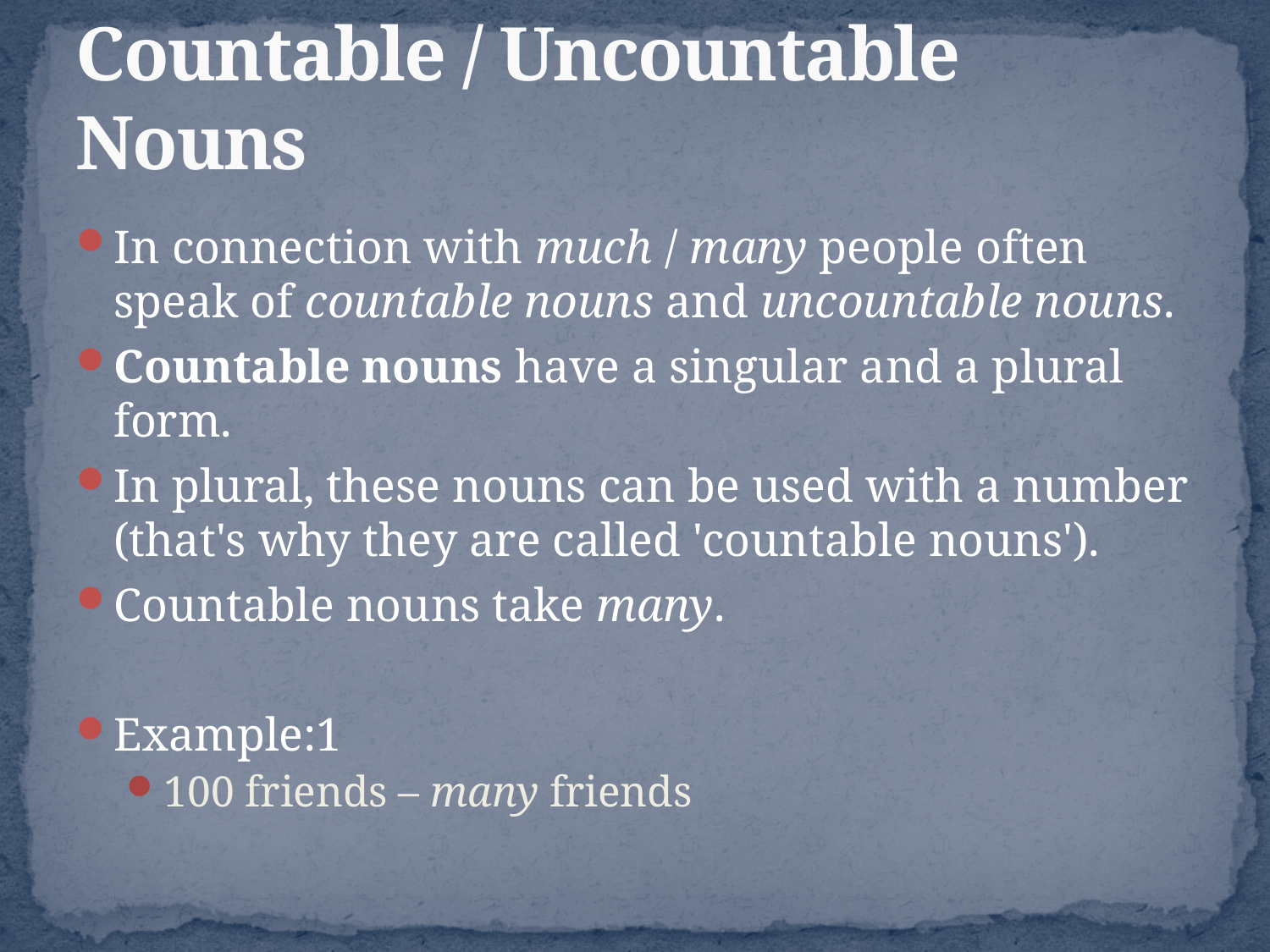

# Countable / Uncountable Nouns
In connection with much / many people often speak of countable nouns and uncountable nouns.
Countable nouns have a singular and a plural form.
In plural, these nouns can be used with a number (that's why they are called 'countable nouns').
Countable nouns take many.

Example:1
100 friends – many friends